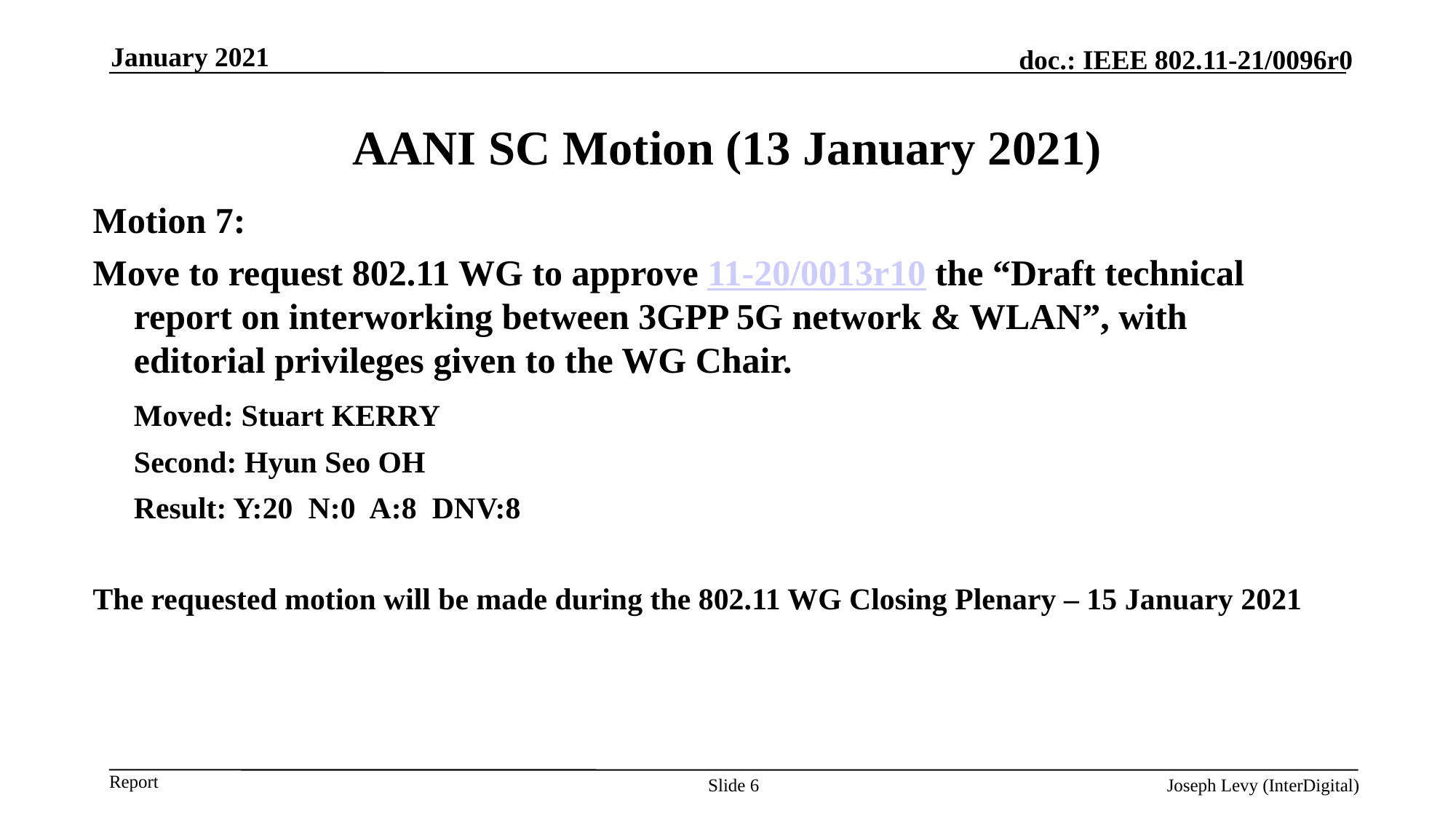

January 2021
# AANI SC Motion (13 January 2021)
Motion 7:
Move to request 802.11 WG to approve 11-20/0013r10 the “Draft technical report on interworking between 3GPP 5G network & WLAN”, with editorial privileges given to the WG Chair.
	Moved: Stuart KERRY
	Second: Hyun Seo OH
	Result: Y:20  N:0  A:8  DNV:8

The requested motion will be made during the 802.11 WG Closing Plenary – 15 January 2021

Slide 6
Joseph Levy (InterDigital)